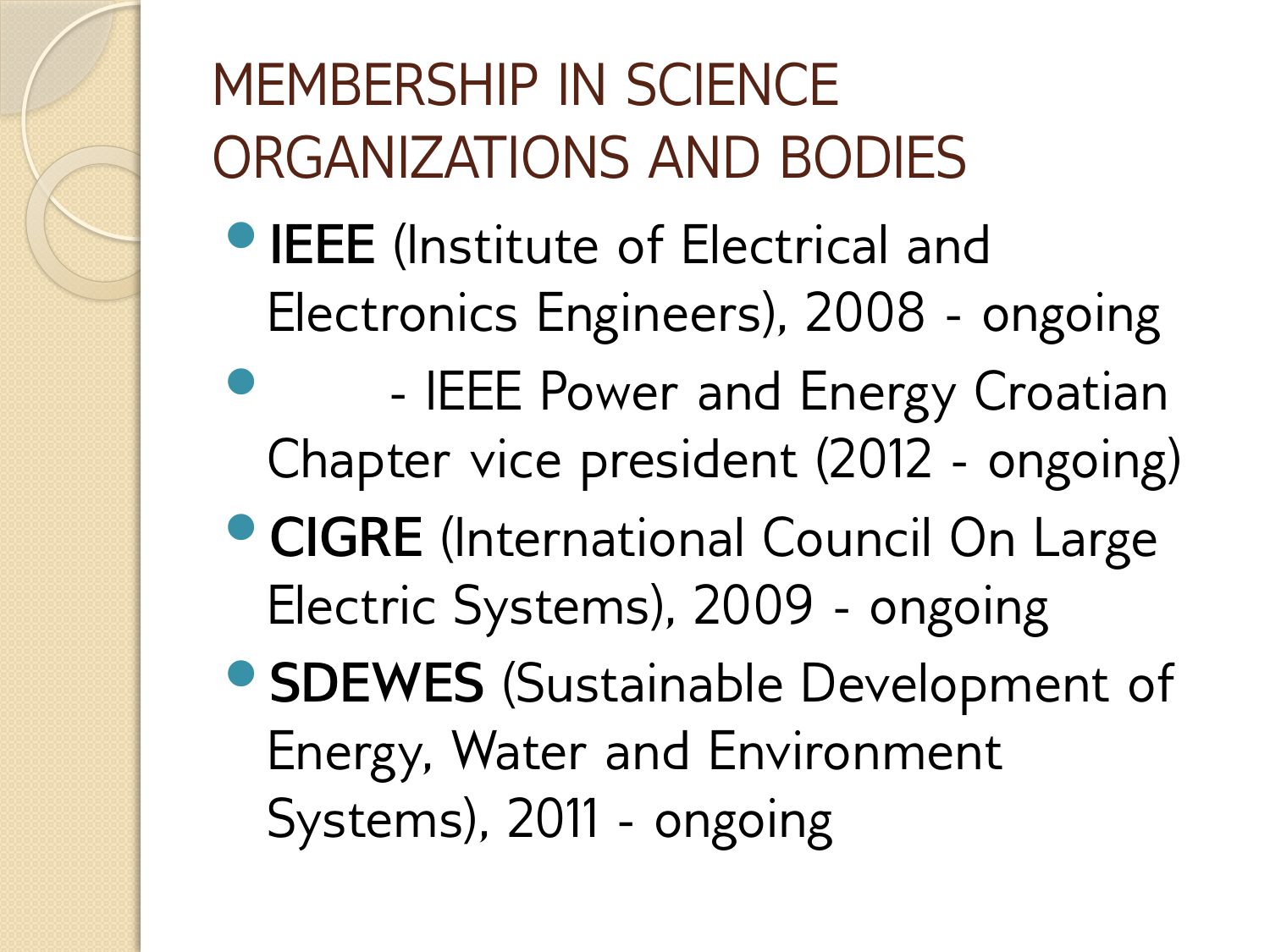

# membership in science organizations and bodies
IEEE (Institute of Electrical and Electronics Engineers), 2008 - ongoing
       - IEEE Power and Energy Croatian Chapter vice president (2012 - ongoing)
CIGRE (International Council On Large Electric Systems), 2009 - ongoing
SDEWES (Sustainable Development of Energy, Water and Environment Systems), 2011 - ongoing